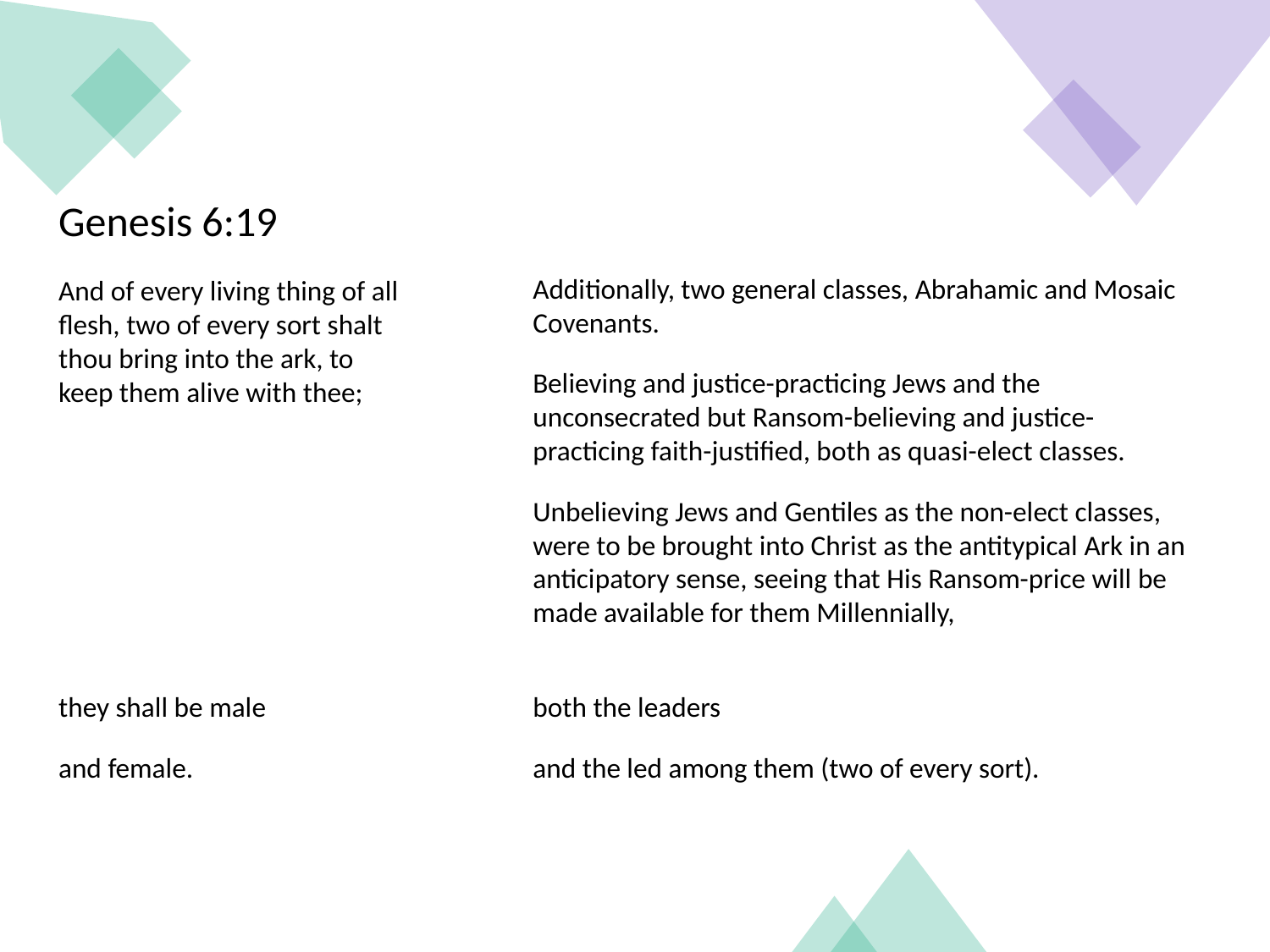

Genesis 6:19
Additionally, two general classes, Abrahamic and Mosaic Covenants.
And of every living thing of all flesh, two of every sort shalt thou bring into the ark, to keep them alive with thee;
Believing and justice-practicing Jews and the unconsecrated but Ransom-believing and justice-practicing faith-justified, both as quasi-elect classes.
Unbelieving Jews and Gentiles as the non-elect classes, were to be brought into Christ as the antitypical Ark in an anticipatory sense, seeing that His Ransom-price will be made available for them Millennially,
they shall be male
both the leaders
and female.
and the led among them (two of every sort).